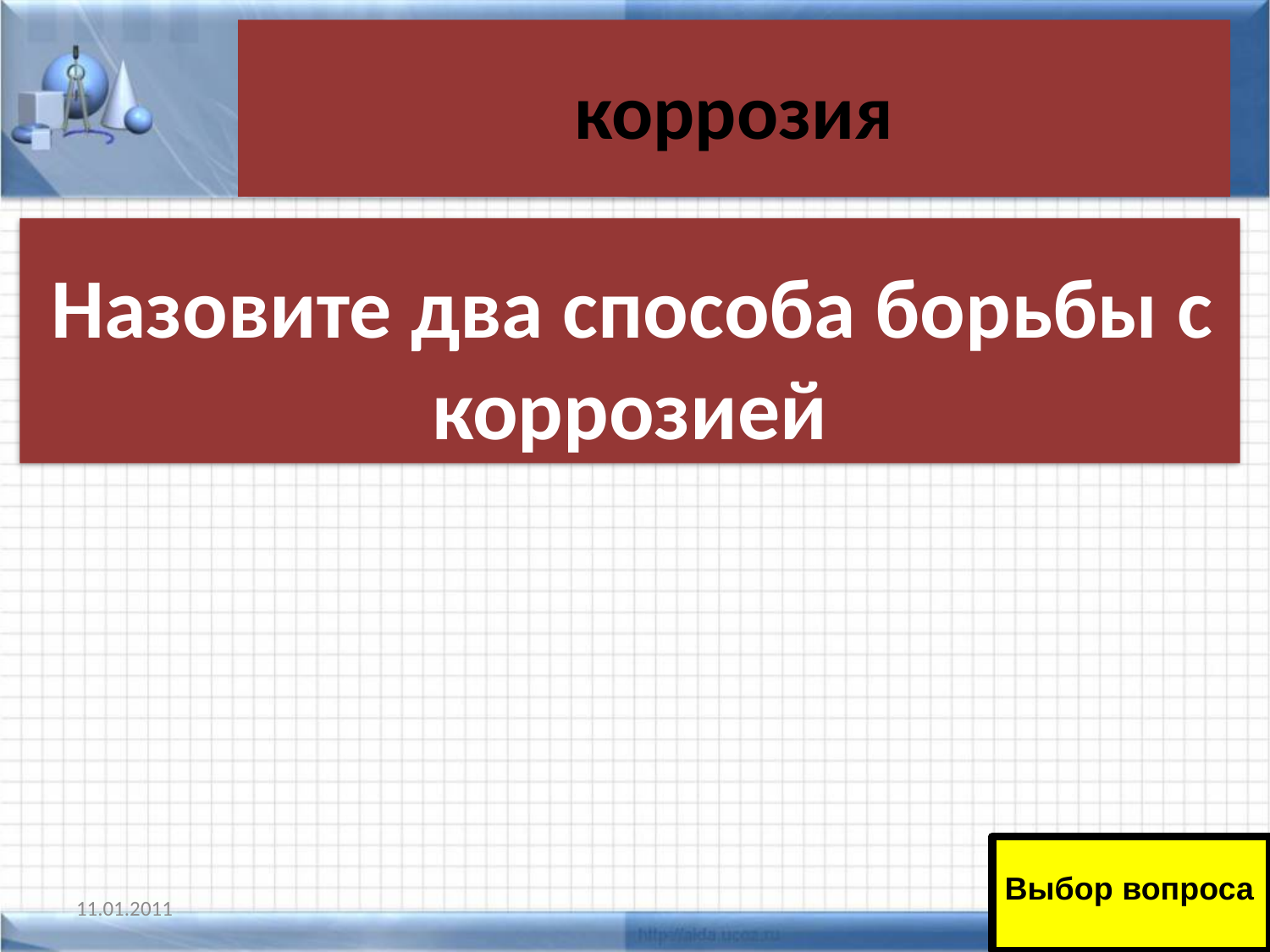

# коррозия

 Назовите два способа борьбы с коррозией

Выбор вопроса

11.01.2011
32